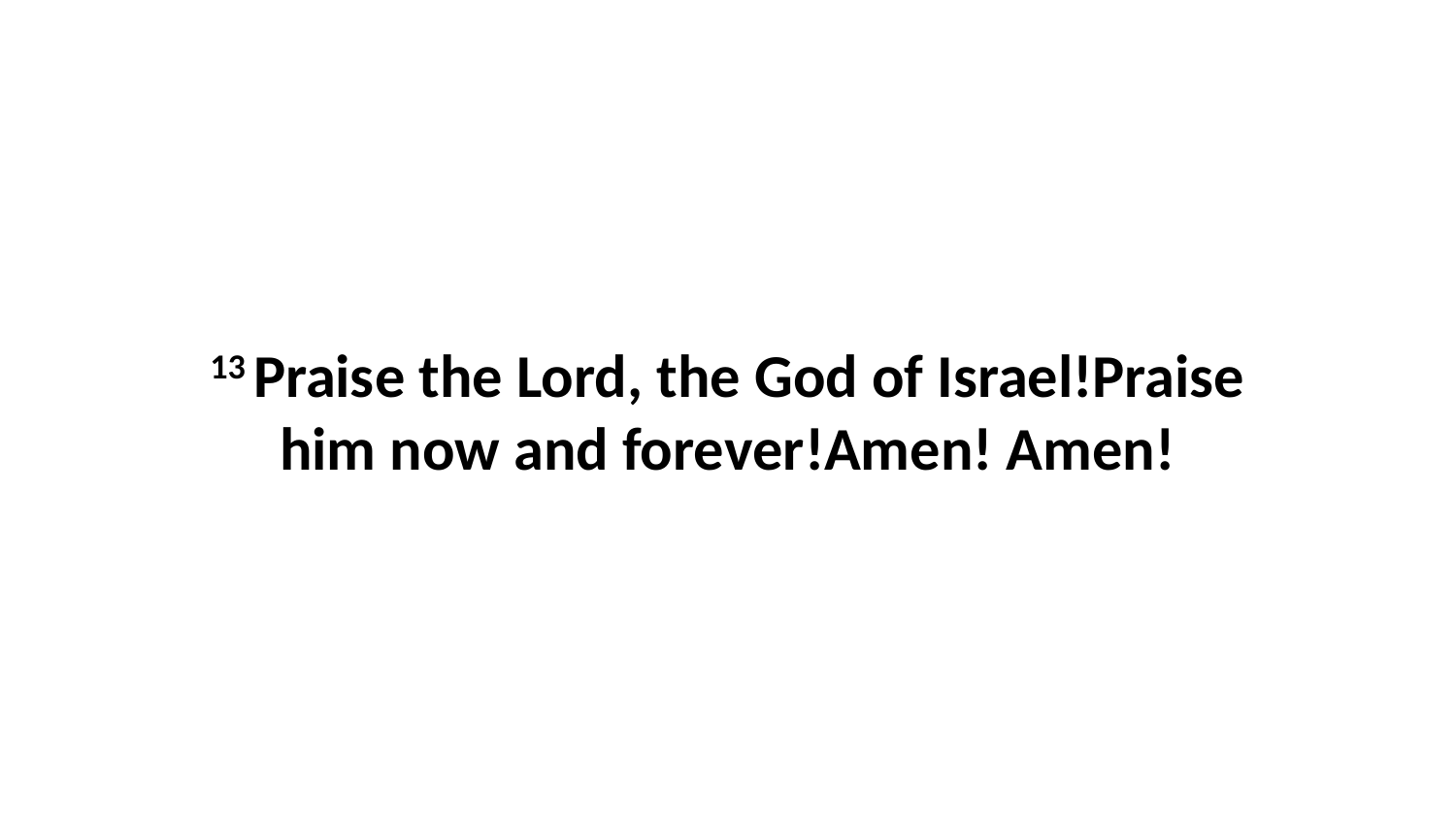

13 Praise the Lord, the God of Israel!Praise him now and forever!Amen! Amen!